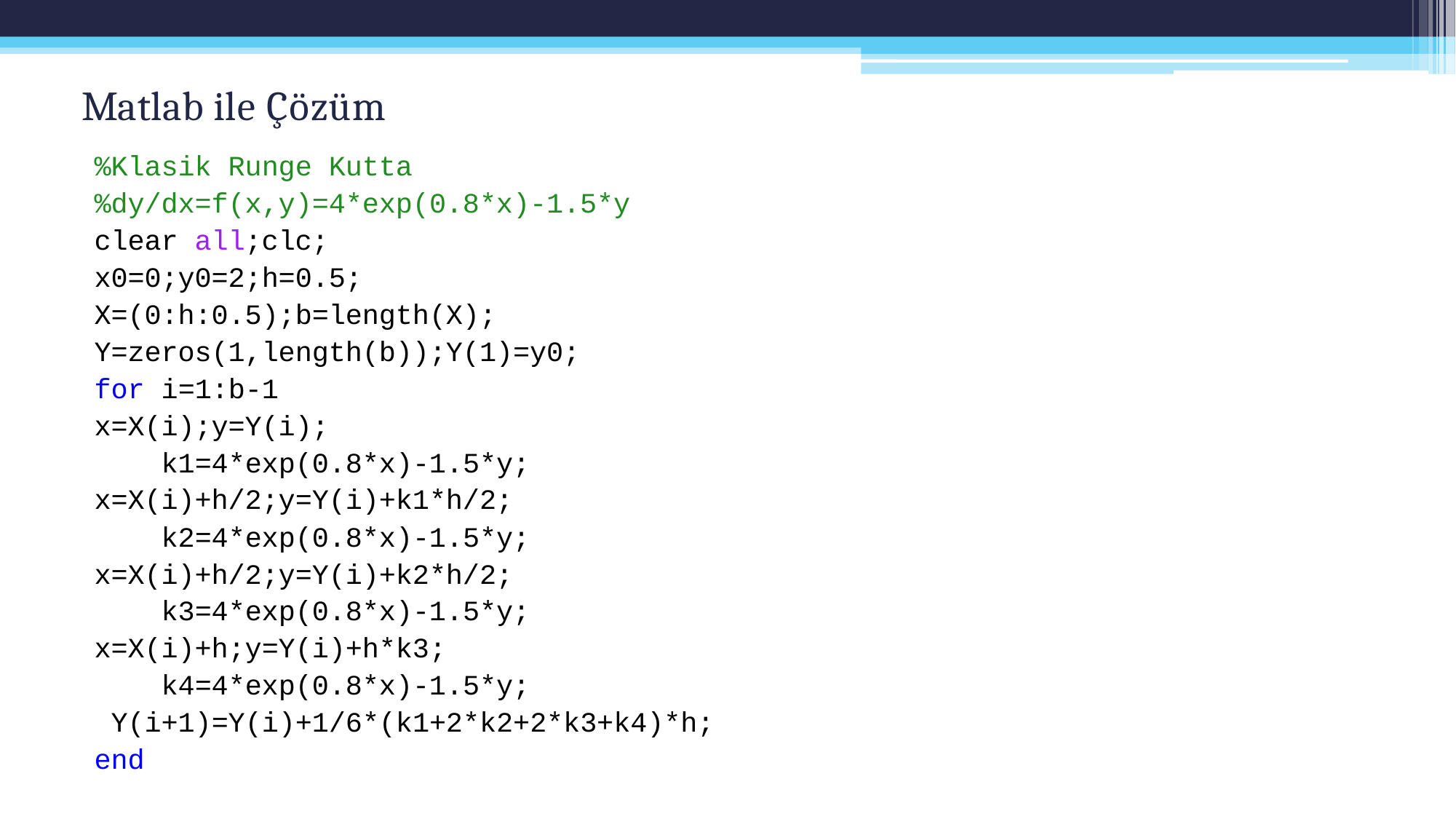

# Matlab ile Çözüm
%Klasik Runge Kutta
%dy/dx=f(x,y)=4*exp(0.8*x)-1.5*y
clear all;clc;
x0=0;y0=2;h=0.5;
X=(0:h:0.5);b=length(X);
Y=zeros(1,length(b));Y(1)=y0;
for i=1:b-1
x=X(i);y=Y(i);
    k1=4*exp(0.8*x)-1.5*y;
x=X(i)+h/2;y=Y(i)+k1*h/2;
    k2=4*exp(0.8*x)-1.5*y;
x=X(i)+h/2;y=Y(i)+k2*h/2;
    k3=4*exp(0.8*x)-1.5*y;
x=X(i)+h;y=Y(i)+h*k3;
    k4=4*exp(0.8*x)-1.5*y;
 Y(i+1)=Y(i)+1/6*(k1+2*k2+2*k3+k4)*h;
end